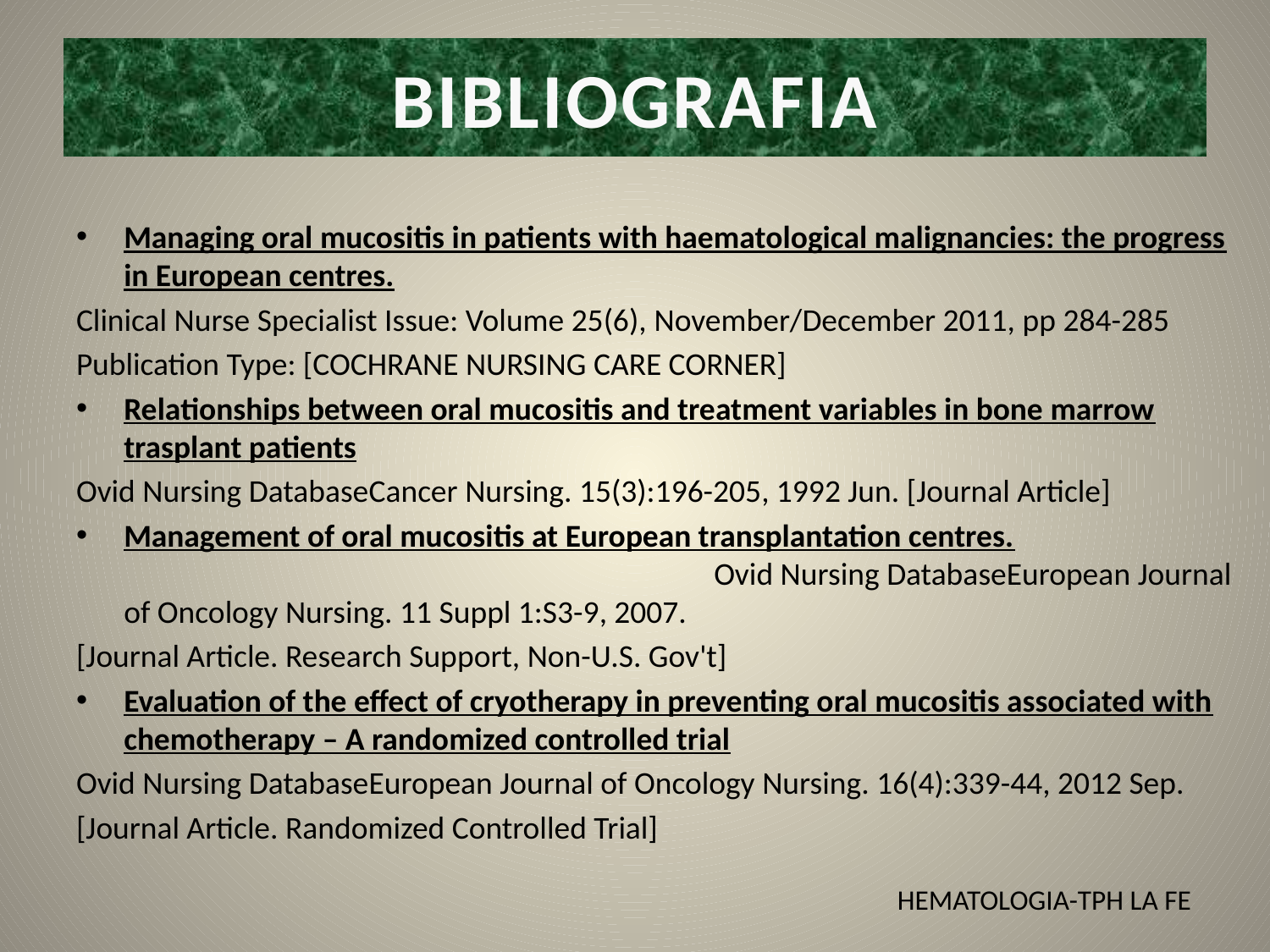

# BIBLIOGRAFIA

Managing oral mucositis in patients with haematological malignancies: the progress in European centres.
Clinical Nurse Specialist Issue: Volume 25(6), November/December 2011, pp 284-285
Publication Type: [COCHRANE NURSING CARE CORNER]
Relationships between oral mucositis and treatment variables in bone marrow trasplant patients
Ovid Nursing DatabaseCancer Nursing. 15(3):196-205, 1992 Jun. [Journal Article]
Management of oral mucositis at European transplantation centres.                                                                                                                 Ovid Nursing DatabaseEuropean Journal of Oncology Nursing. 11 Suppl 1:S3-9, 2007.
[Journal Article. Research Support, Non-U.S. Gov't]
Evaluation of the effect of cryotherapy in preventing oral mucositis associated with chemotherapy – A randomized controlled trial
Ovid Nursing DatabaseEuropean Journal of Oncology Nursing. 16(4):339-44, 2012 Sep.
[Journal Article. Randomized Controlled Trial]
HEMATOLOGIA-TPH LA FE